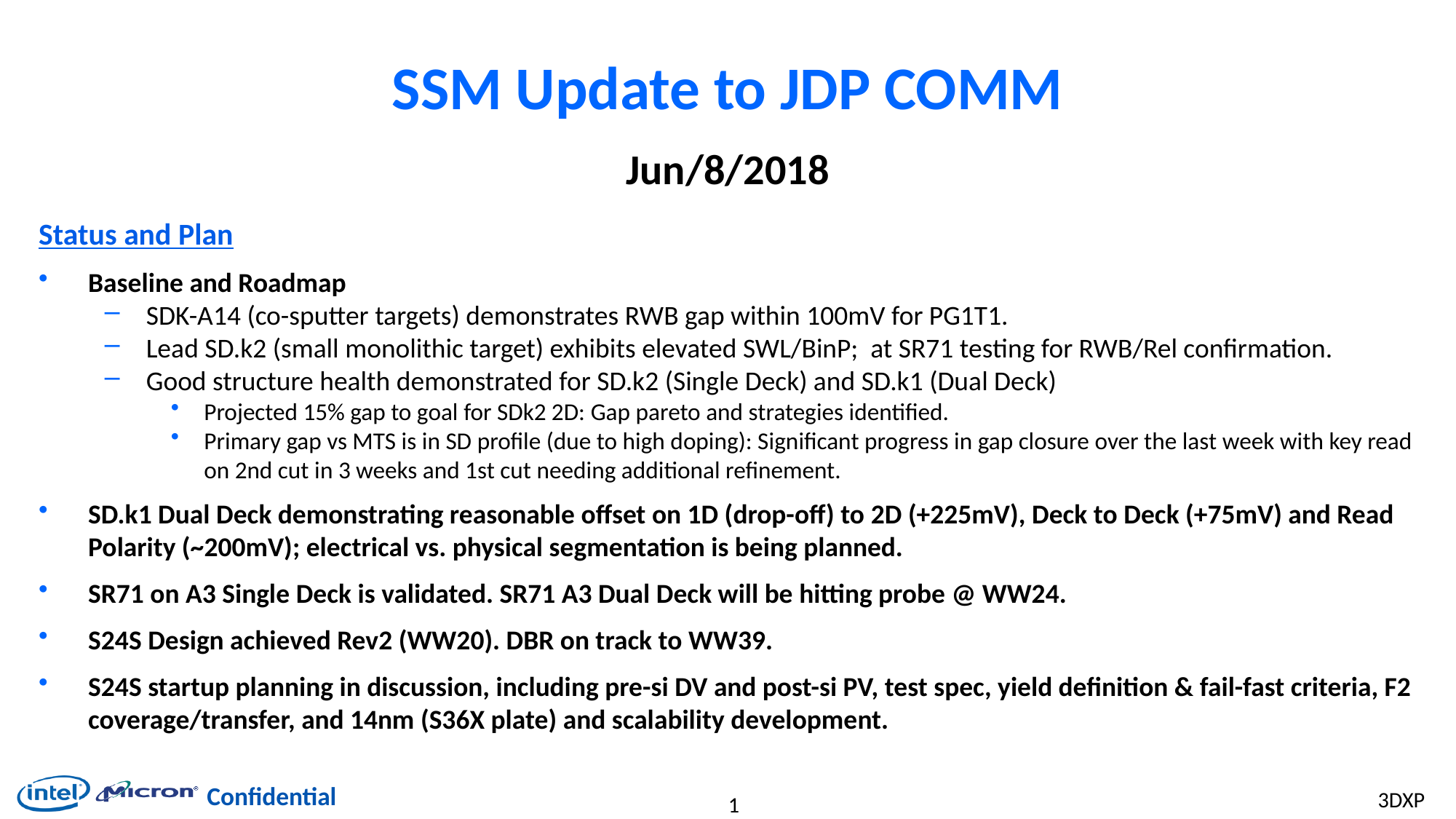

# SSM Update to JDP COMM
Jun/8/2018
Status and Plan
Baseline and Roadmap
SDK-A14 (co-sputter targets) demonstrates RWB gap within 100mV for PG1T1.
Lead SD.k2 (small monolithic target) exhibits elevated SWL/BinP;  at SR71 testing for RWB/Rel confirmation.
Good structure health demonstrated for SD.k2 (Single Deck) and SD.k1 (Dual Deck)
Projected 15% gap to goal for SDk2 2D: Gap pareto and strategies identified.
Primary gap vs MTS is in SD profile (due to high doping): Significant progress in gap closure over the last week with key read on 2nd cut in 3 weeks and 1st cut needing additional refinement.
SD.k1 Dual Deck demonstrating reasonable offset on 1D (drop-off) to 2D (+225mV), Deck to Deck (+75mV) and Read Polarity (~200mV); electrical vs. physical segmentation is being planned.
SR71 on A3 Single Deck is validated. SR71 A3 Dual Deck will be hitting probe @ WW24.
S24S Design achieved Rev2 (WW20). DBR on track to WW39.
S24S startup planning in discussion, including pre-si DV and post-si PV, test spec, yield definition & fail-fast criteria, F2 coverage/transfer, and 14nm (S36X plate) and scalability development.